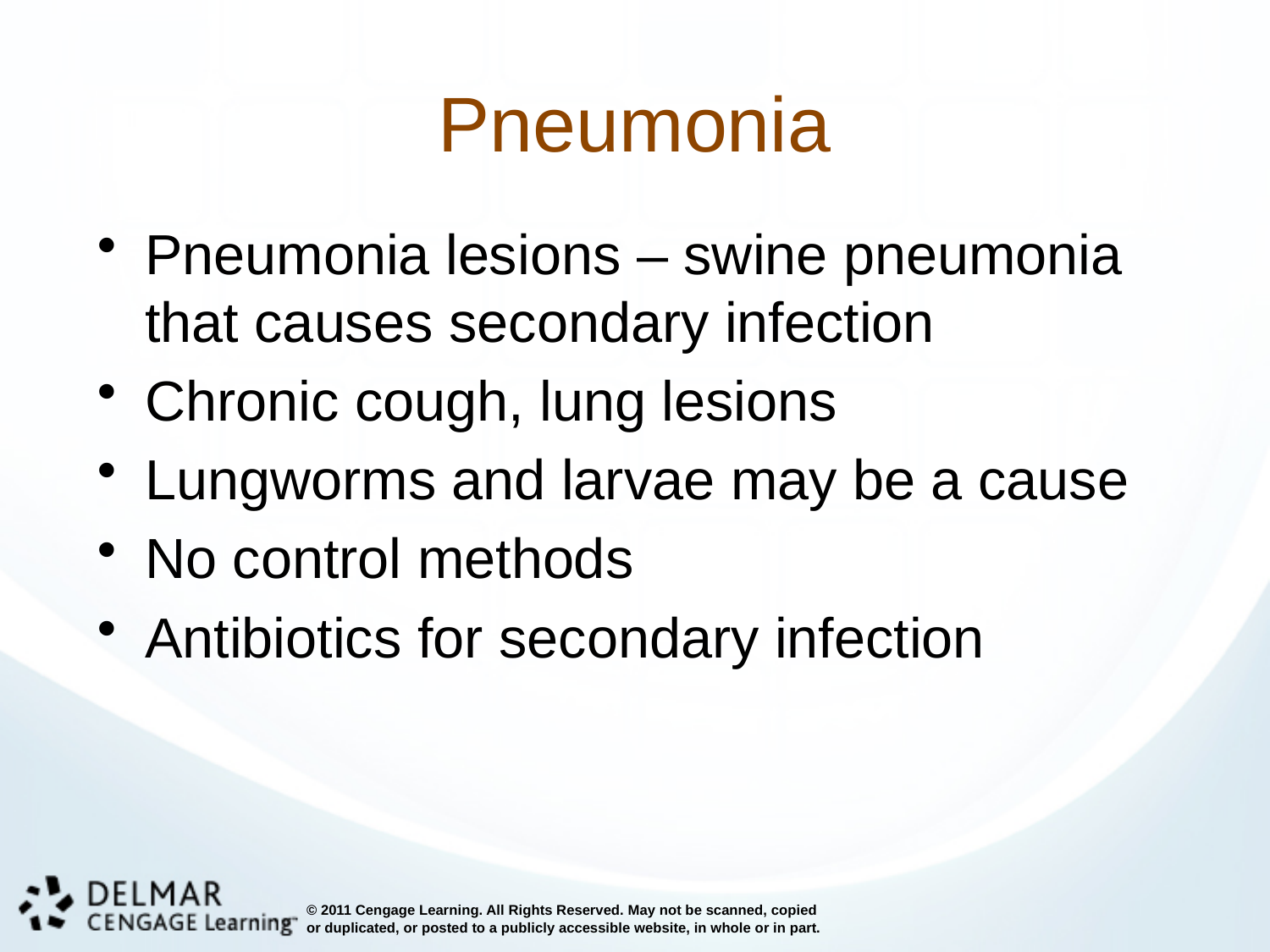

# Pneumonia
Pneumonia lesions – swine pneumonia that causes secondary infection
Chronic cough, lung lesions
Lungworms and larvae may be a cause
No control methods
Antibiotics for secondary infection